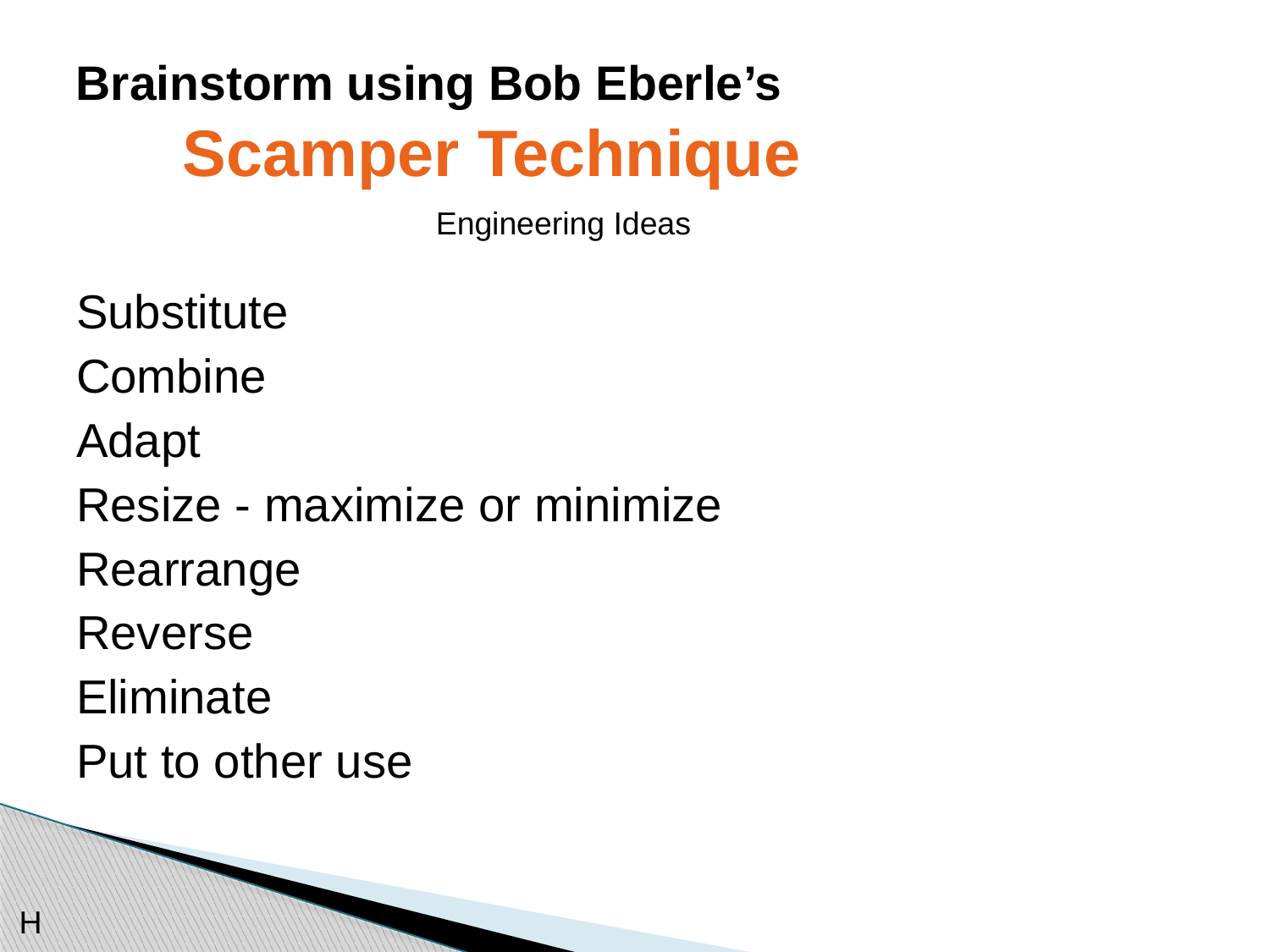

# Brainstorm using Bob Eberle’s Scamper Technique
Engineering Ideas
Substitute
Combine
Adapt
Resize - maximize or minimize
Rearrange
Reverse
Eliminate
Put to other use
H